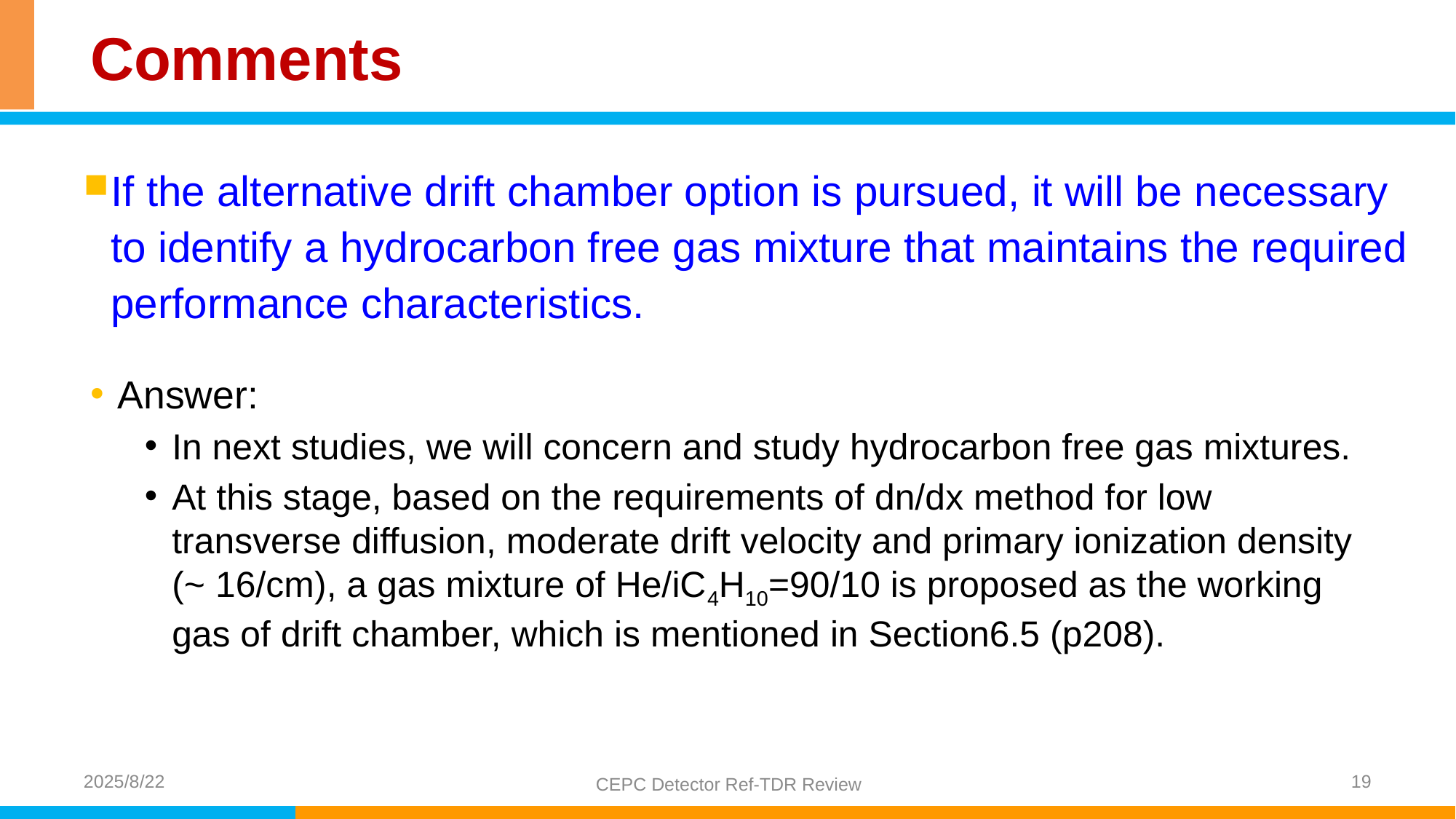

# Comments
If the alternative drift chamber option is pursued, it will be necessary to identify a hydrocarbon free gas mixture that maintains the required performance characteristics.
Answer:
In next studies, we will concern and study hydrocarbon free gas mixtures.
At this stage, based on the requirements of dn/dx method for low transverse diffusion, moderate drift velocity and primary ionization density (~ 16/cm), a gas mixture of He/iC4H10=90/10 is proposed as the working gas of drift chamber, which is mentioned in Section6.5 (p208).